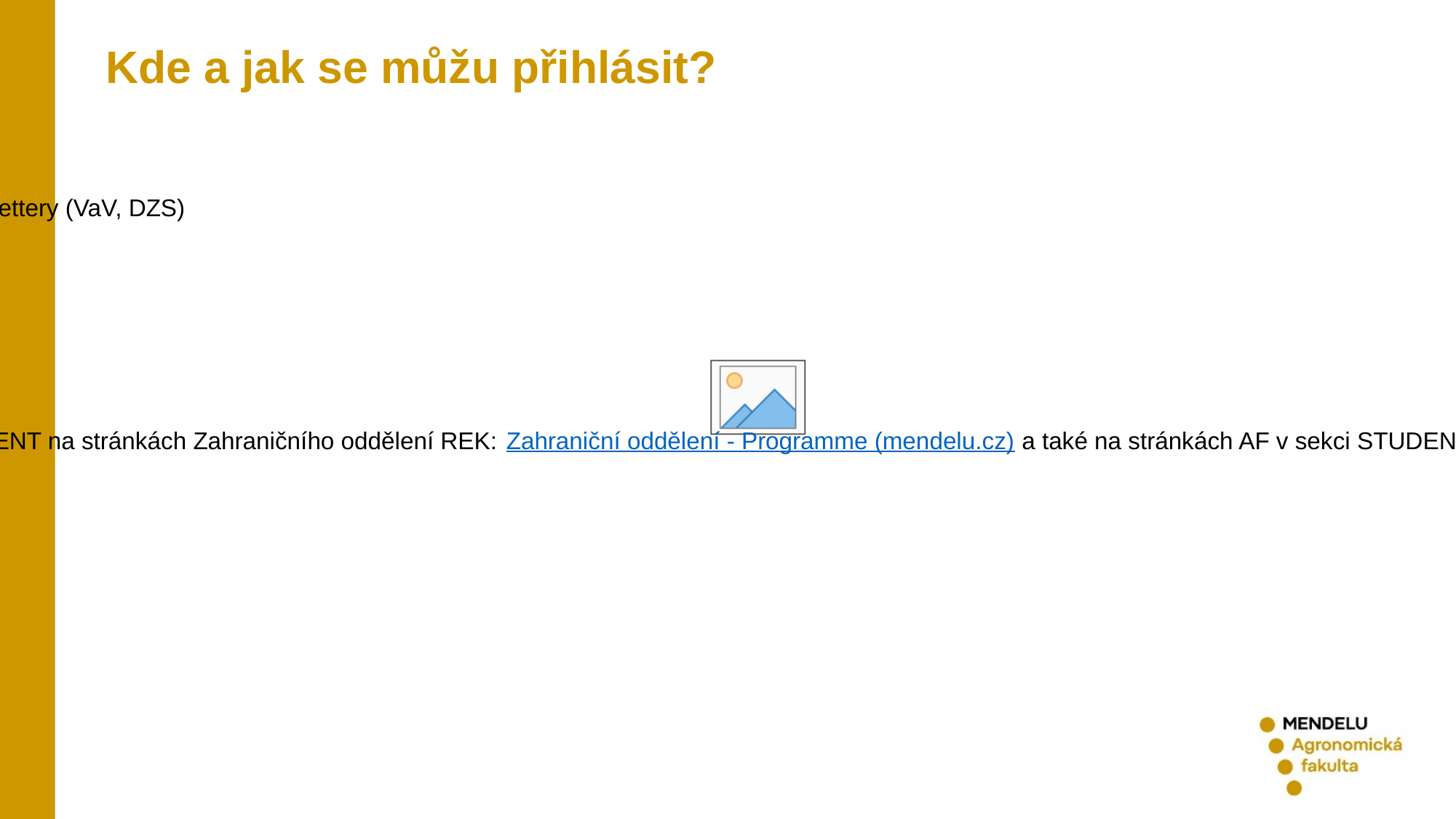

Kde a jak se můžu přihlásit?
Výběrové řízení probíhá na fakultách:
	PROSINEC 2023 (praktické stáže Erasmus+ a bilaterální programy)
	LEDEN 2024 (Erasmus+ kreditová mobilita)
ostatní programy sledujte průběžně – sledujte výzvy, maily, nástěnky, webové stránky, TEAMS a newslettery (VaV, DZS)
Lze se přihlásit i v průběhu ak. roku (musí být schváleno zahraničním oddělením rektorátu – OMVI)
Náležitosti:
	stáž v oboru/v souladu s tématem dizertační práce
	student si vše zařizuje sám
	minimální délka 30 dní, ideálně alespoň 2 měsíce
	povinné dokumenty jsou vždy uvedeny ve výzvě (a na webu)
Součástí výběrového řízení je jazykové přezkoušení
Podrobné informace o finanční podpoře všech programů a podmínkách výjezdu najdete v sekci STUDENT na stránkách Zahraničního oddělení REK: Zahraniční oddělení - Programme (mendelu.cz) a také na stránkách AF v sekci STUDENT – doktorské studium – zahraniční mobility: Zahraniční mobility - Agronomická fakulta (mendelu.cz)